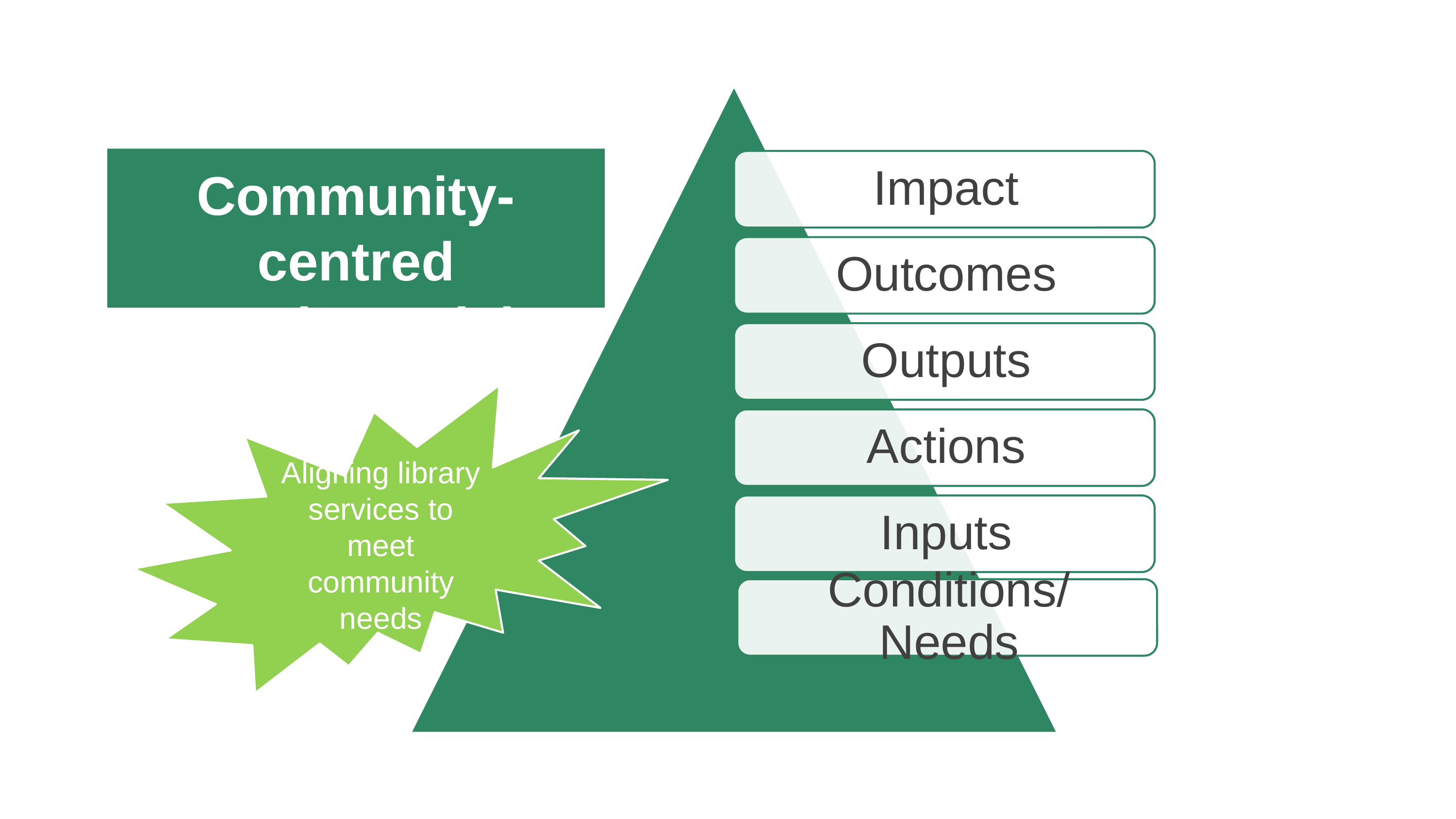

Impact
Outcomes
Outputs
Actions
Inputs
Conditions/Needs

Community-centred
Logic Model
Aligning library services to meet community needs